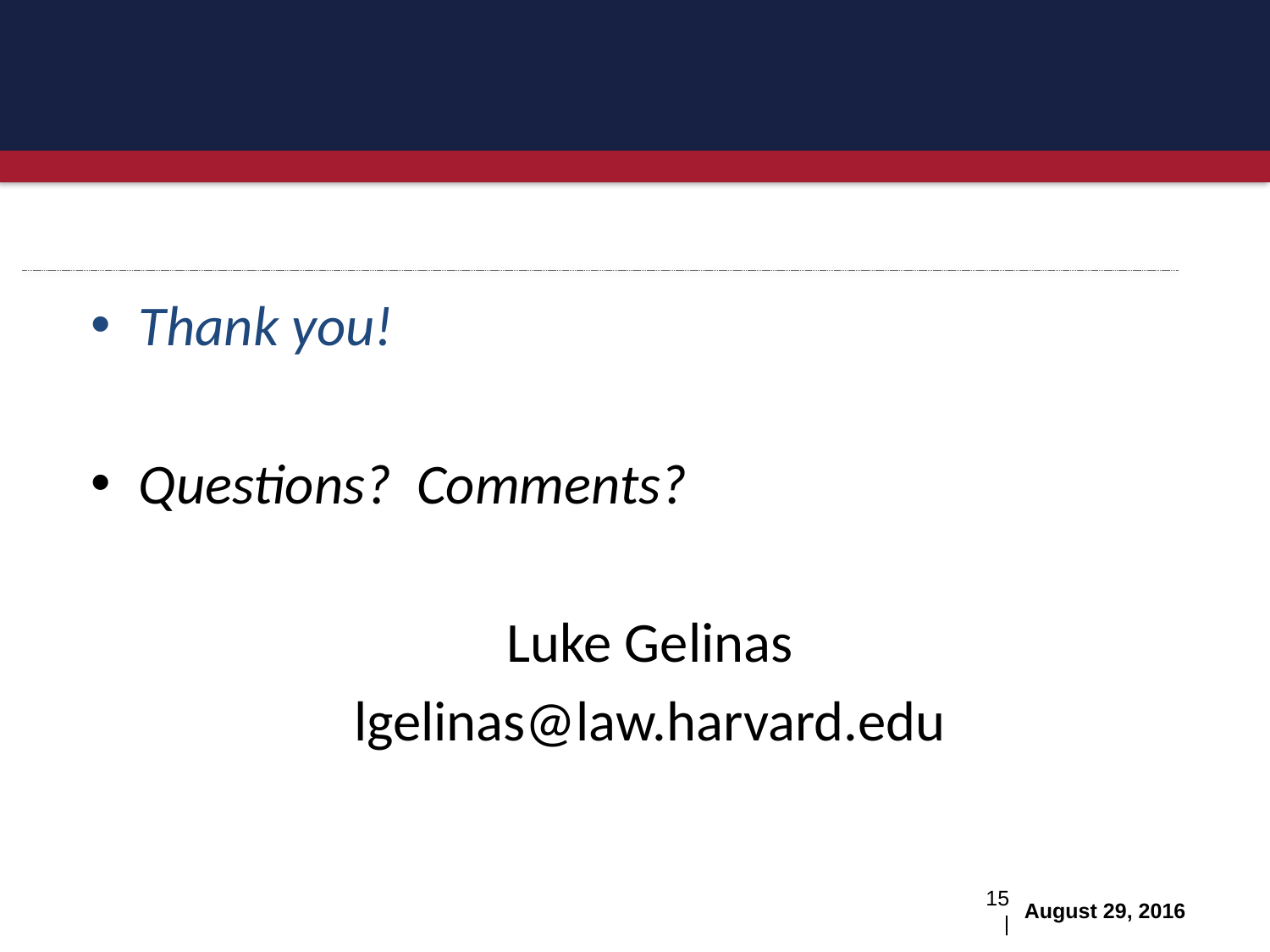

Thank you!

Questions?  Comments?

Luke Gelinas
lgelinas@law.harvard.edu

15 |
August 29, 2016